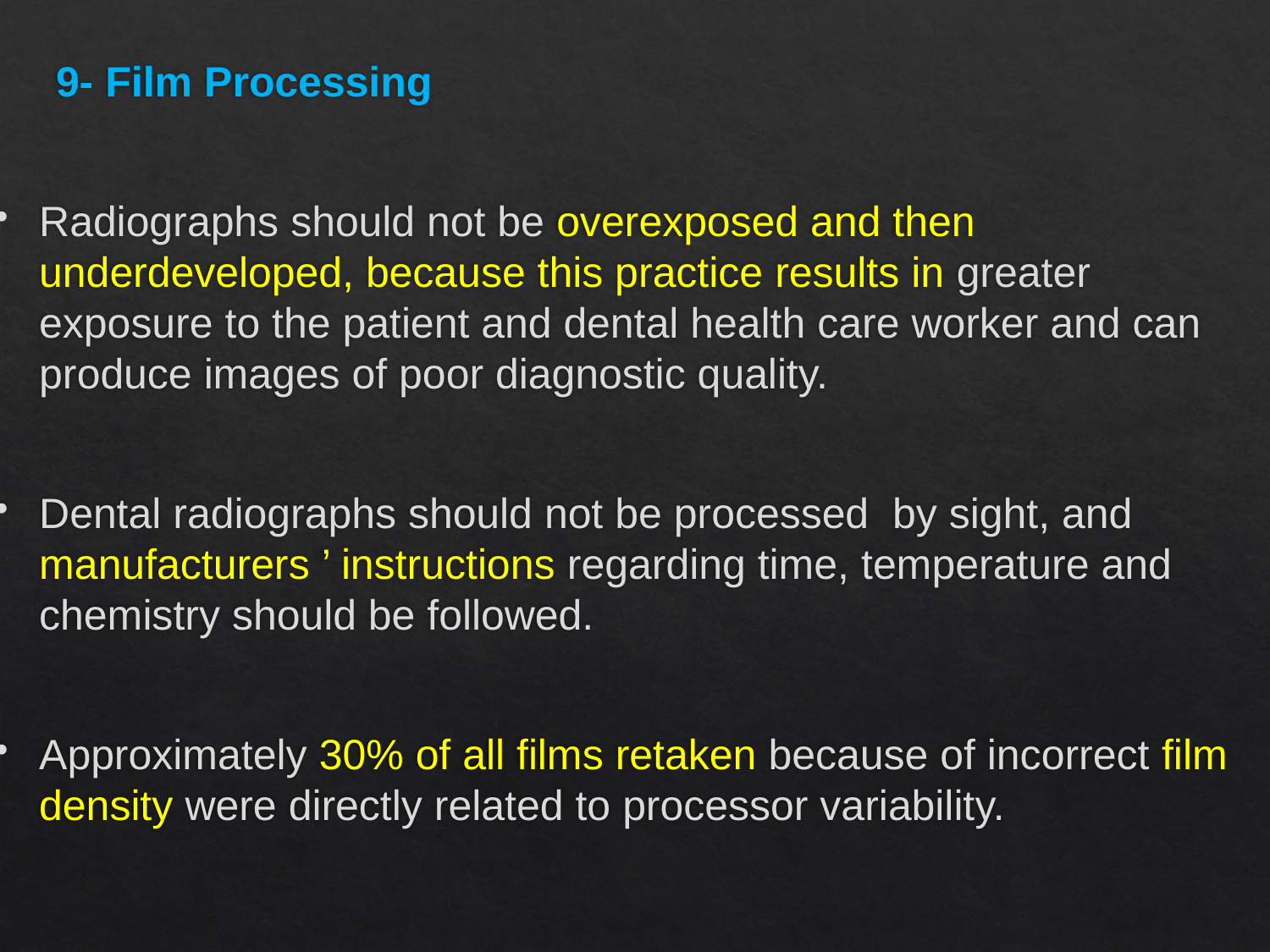

9- Film Processing

Radiographs should not be overexposed and then underdeveloped, because this practice results in greater exposure to the patient and dental health care worker and can produce images of poor diagnostic quality.

Dental radiographs should not be processed  by sight, and manufacturers ’ instructions regarding time, temperature and chemistry should be followed.

Approximately 30% of all films retaken because of incorrect film density were directly related to processor variability.